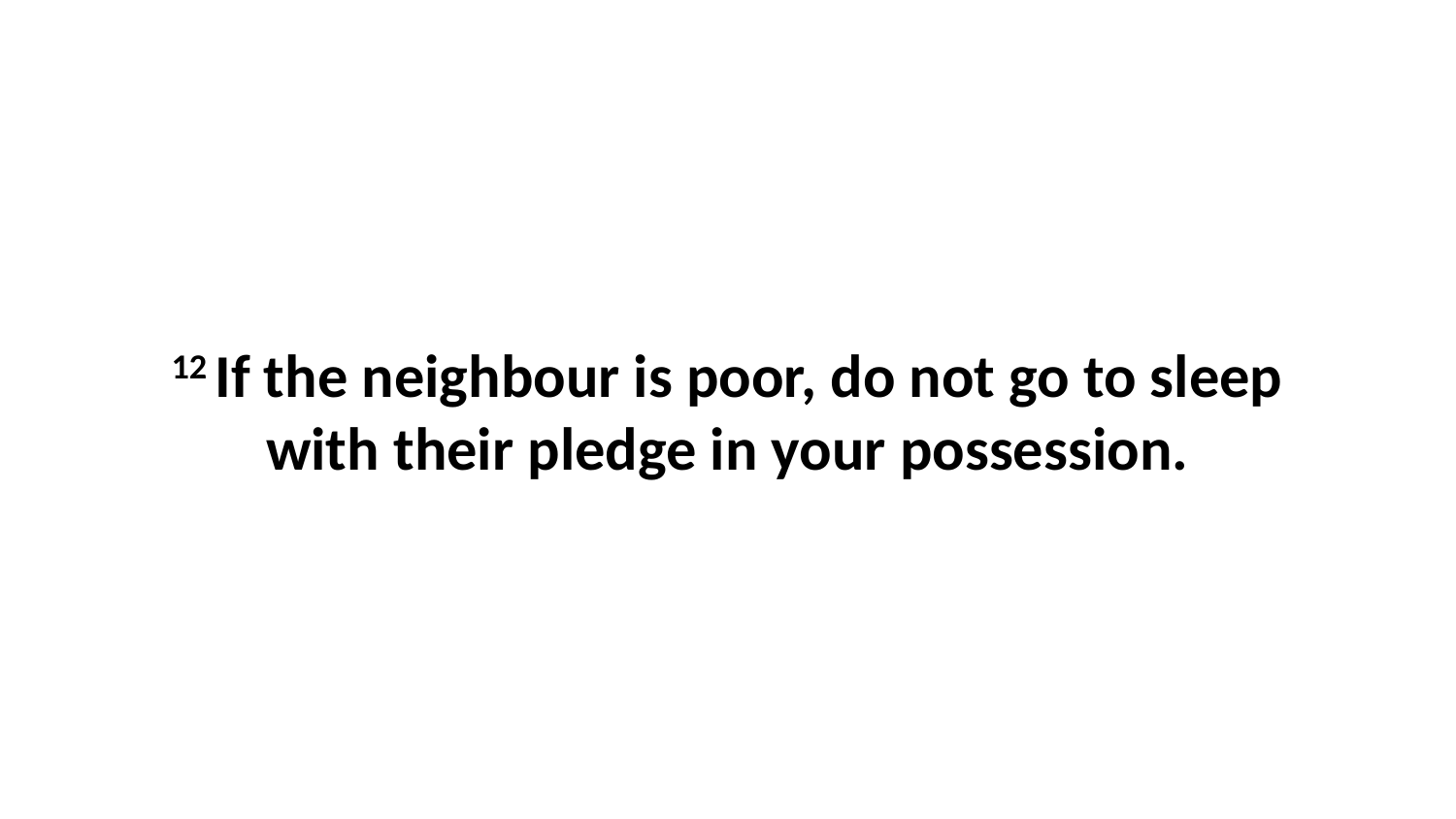

12 If the neighbour is poor, do not go to sleep with their pledge in your possession.